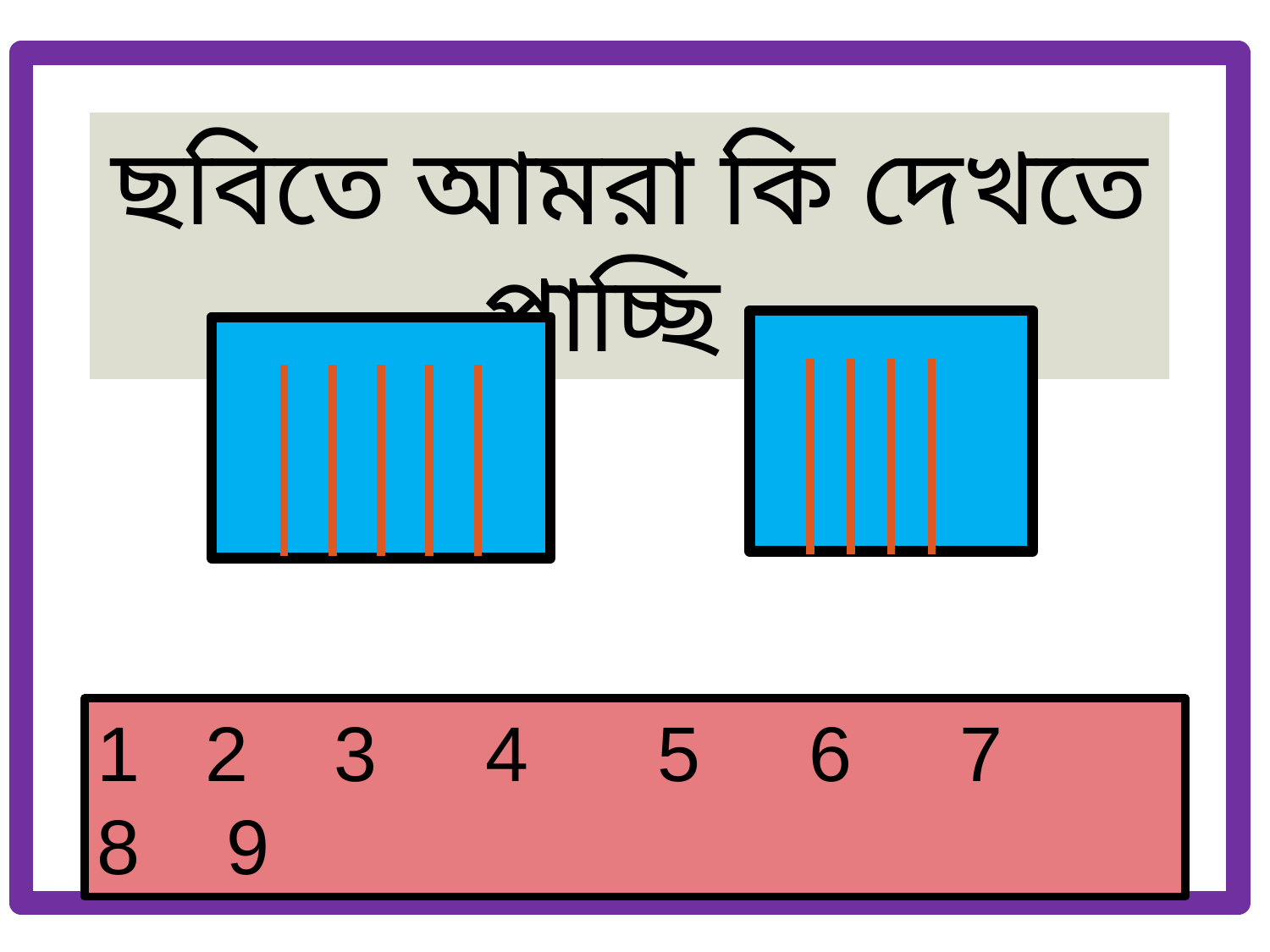

ছবিতে আমরা কি দেখতে পাচ্ছি

1   2    3     4      5     6     7      8    9